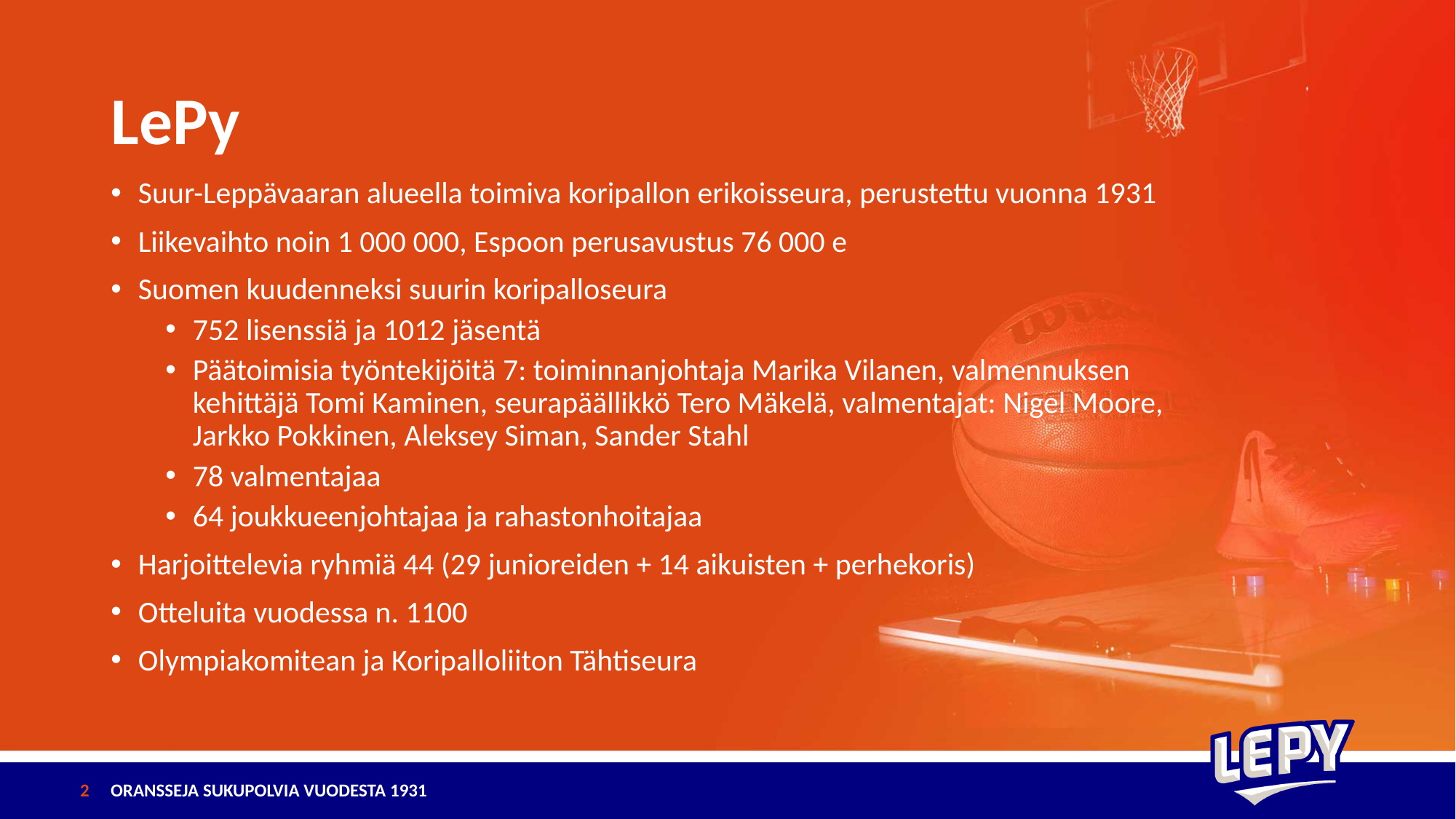

# LePy
Suur-Leppävaaran alueella toimiva koripallon erikoisseura, perustettu vuonna 1931
Liikevaihto noin 1 000 000, Espoon perusavustus 76 000 e
Suomen kuudenneksi suurin koripalloseura
752 lisenssiä ja 1012 jäsentä
Päätoimisia työntekijöitä 7: toiminnanjohtaja Marika Vilanen, valmennuksen kehittäjä Tomi Kaminen, seurapäällikkö Tero Mäkelä, valmentajat: Nigel Moore, Jarkko Pokkinen, Aleksey Siman, Sander Stahl
78 valmentajaa
64 joukkueenjohtajaa ja rahastonhoitajaa
Harjoittelevia ryhmiä 44 (29 junioreiden + 14 aikuisten + perhekoris)
Otteluita vuodessa n. 1100
Olympiakomitean ja Koripalloliiton Tähtiseura